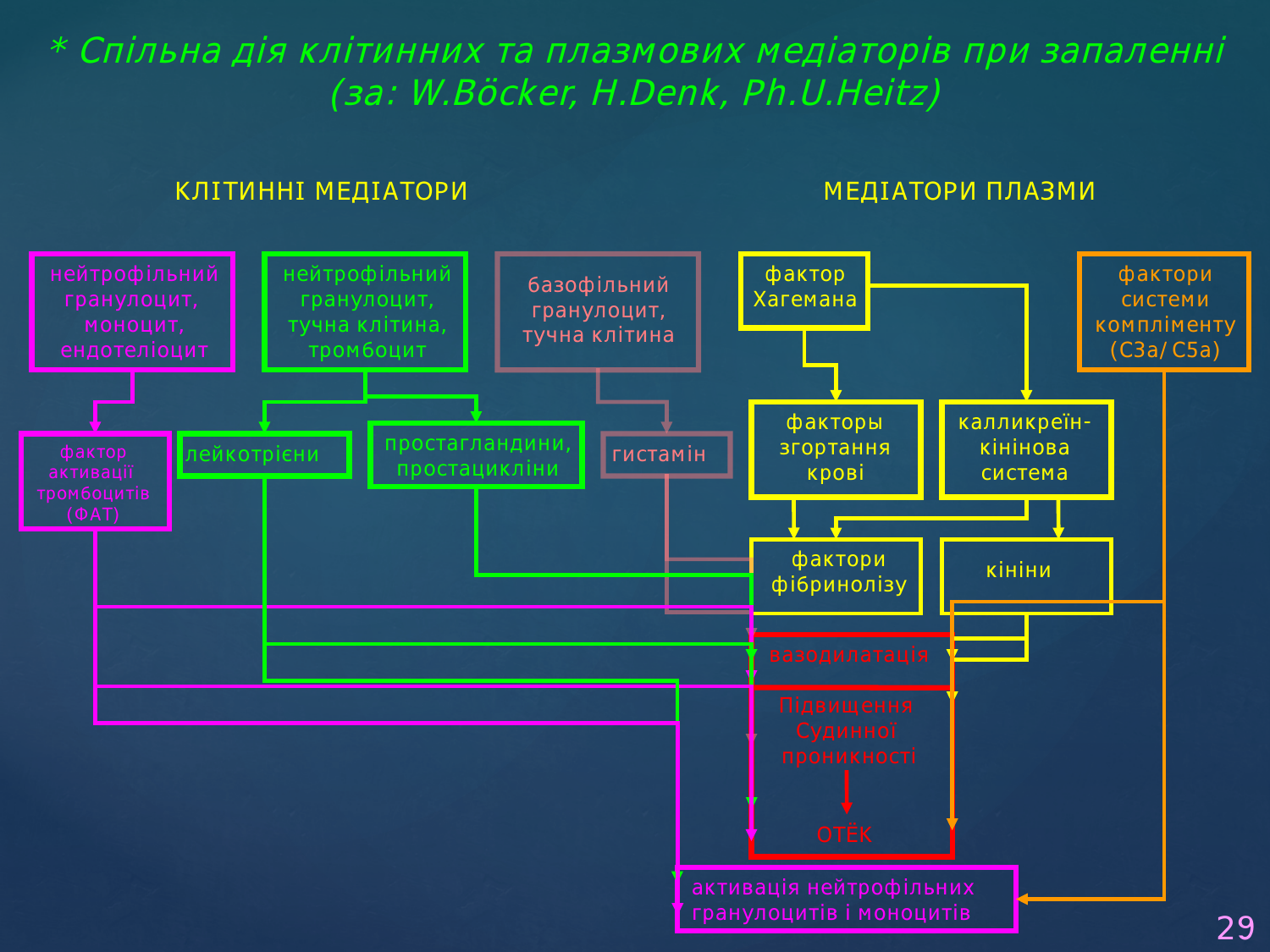

* Спільна дія клітинних та плазмових медіаторів при запаленні (за: W.Böcker, H.Denk, Ph.U.Heitz)
КЛІТИННІ МЕДІАТОРИ
МЕДІАТОРИ ПЛАЗМИ

нейтрофільний
гранулоцит,
моноцит,
ендотеліоцит

нейтрофільний
гранулоцит,
тучна клітина,
тромбоцит

фактор
Хагемана

фактори
системи
компліменту
(С3а/С5а)
базофільний
гранулоцит,
тучна клітина

факторы
згортання
крові

калликреїн-
кінінова
система

простагландини,
простацикліни
фактор
активації
тромбоцитів
(ФАТ)

лейкотрієни

гистамін

фактори
фібринолізу

кініни

вазодилатація

Підвищення
Судинної
проникності

ОТЁК
активація нейтрофільних
гранулоцитів і моноцитів

29